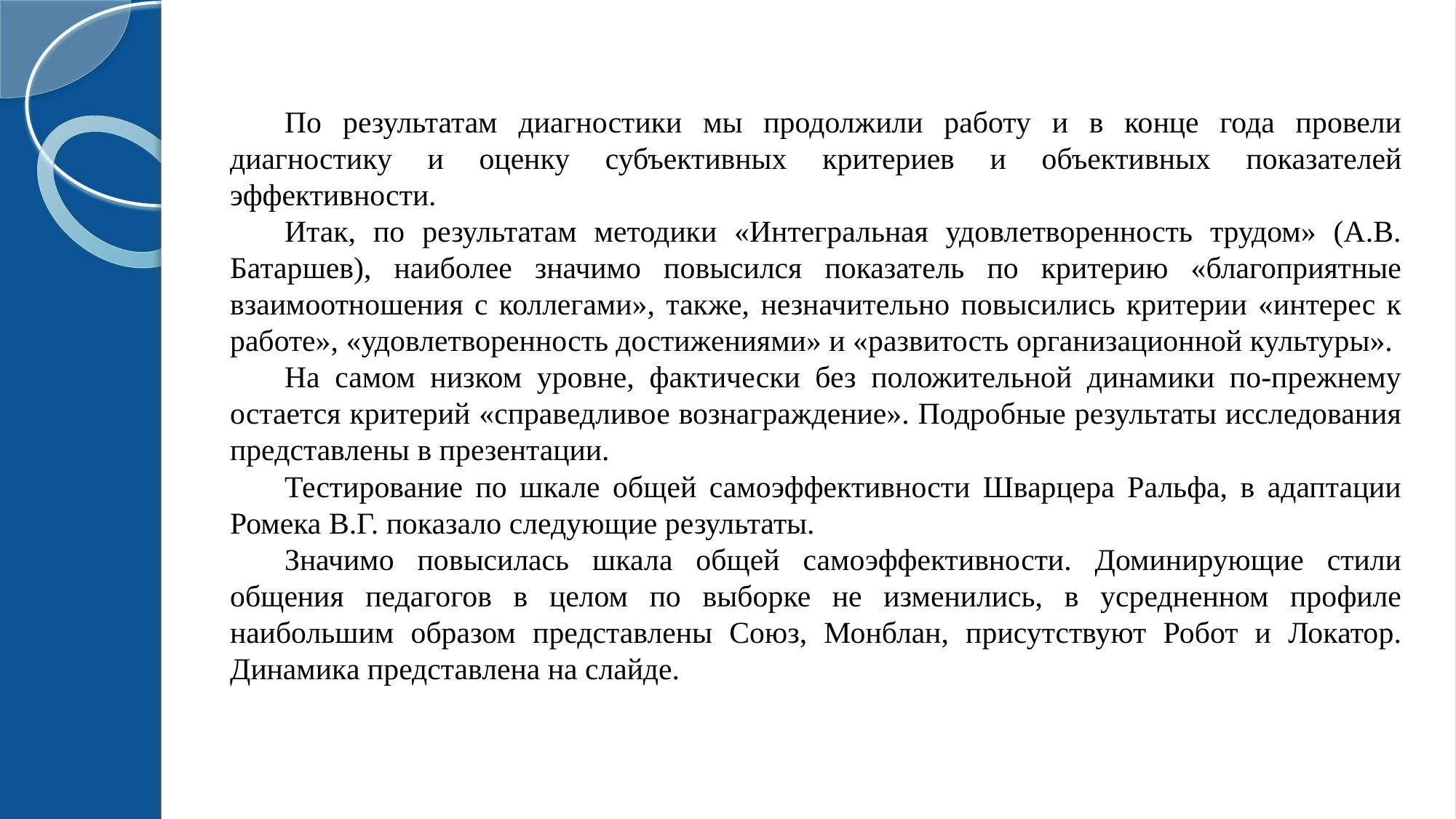

По результатам диагностики мы продолжили работу и в конце года провели диагностику и оценку субъективных критериев и объективных показателей эффективности.
Итак, по результатам методики «Интегральная удовлетворенность трудом» (А.В. Батаршев), наиболее значимо повысился показатель по критерию «благоприятные взаимоотношения с коллегами», также, незначительно повысились критерии «интерес к работе», «удовлетворенность достижениями» и «развитость организационной культуры».
На самом низком уровне, фактически без положительной динамики по-прежнему остается критерий «справедливое вознаграждение». Подробные результаты исследования представлены в презентации.
Тестирование по шкале общей самоэффективности Шварцера Ральфа, в адаптации Ромека В.Г. показало следующие результаты.
Значимо повысилась шкала общей самоэффективности. Доминирующие стили общения педагогов в целом по выборке не изменились, в усредненном профиле наибольшим образом представлены Союз, Монблан, присутствуют Робот и Локатор. Динамика представлена на слайде.